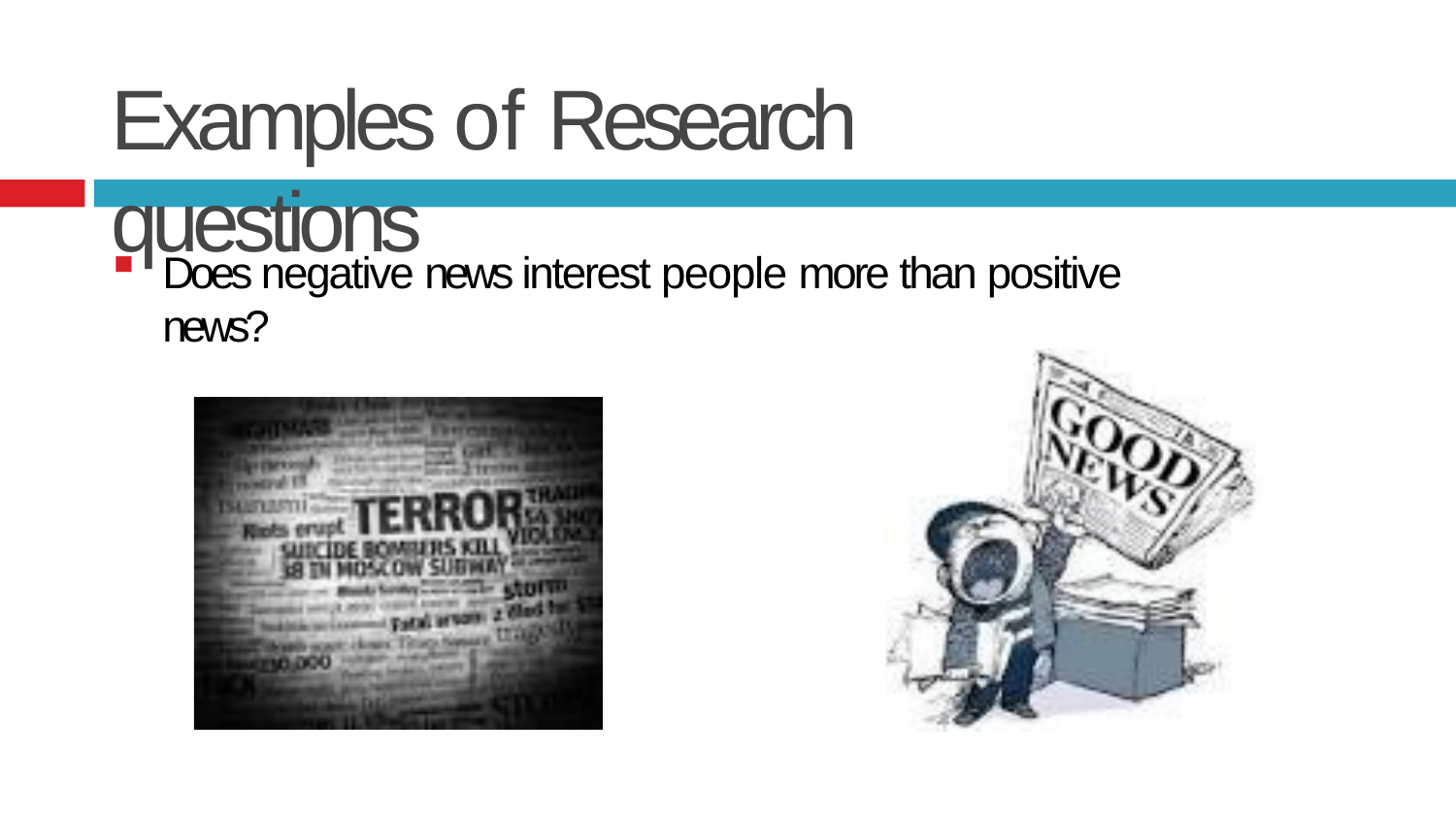

# Examples of Research questions
Does negative news interest people more than positive news?